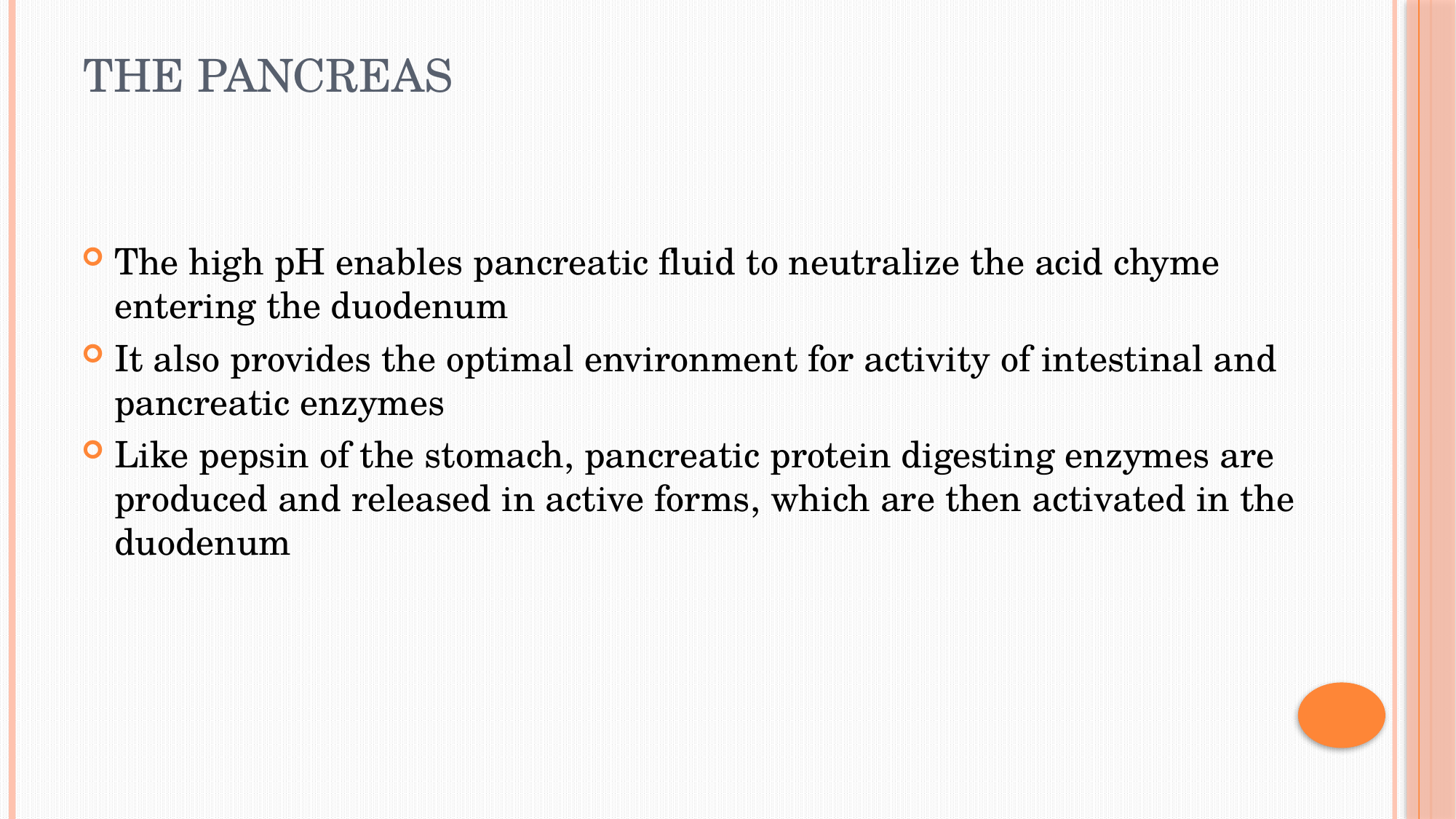

# The Pancreas

The high pH enables pancreatic fluid to neutralize the acid chyme entering the duodenum
It also provides the optimal environment for activity of intestinal and pancreatic enzymes
Like pepsin of the stomach, pancreatic protein digesting enzymes are produced and released in active forms, which are then activated in the duodenum